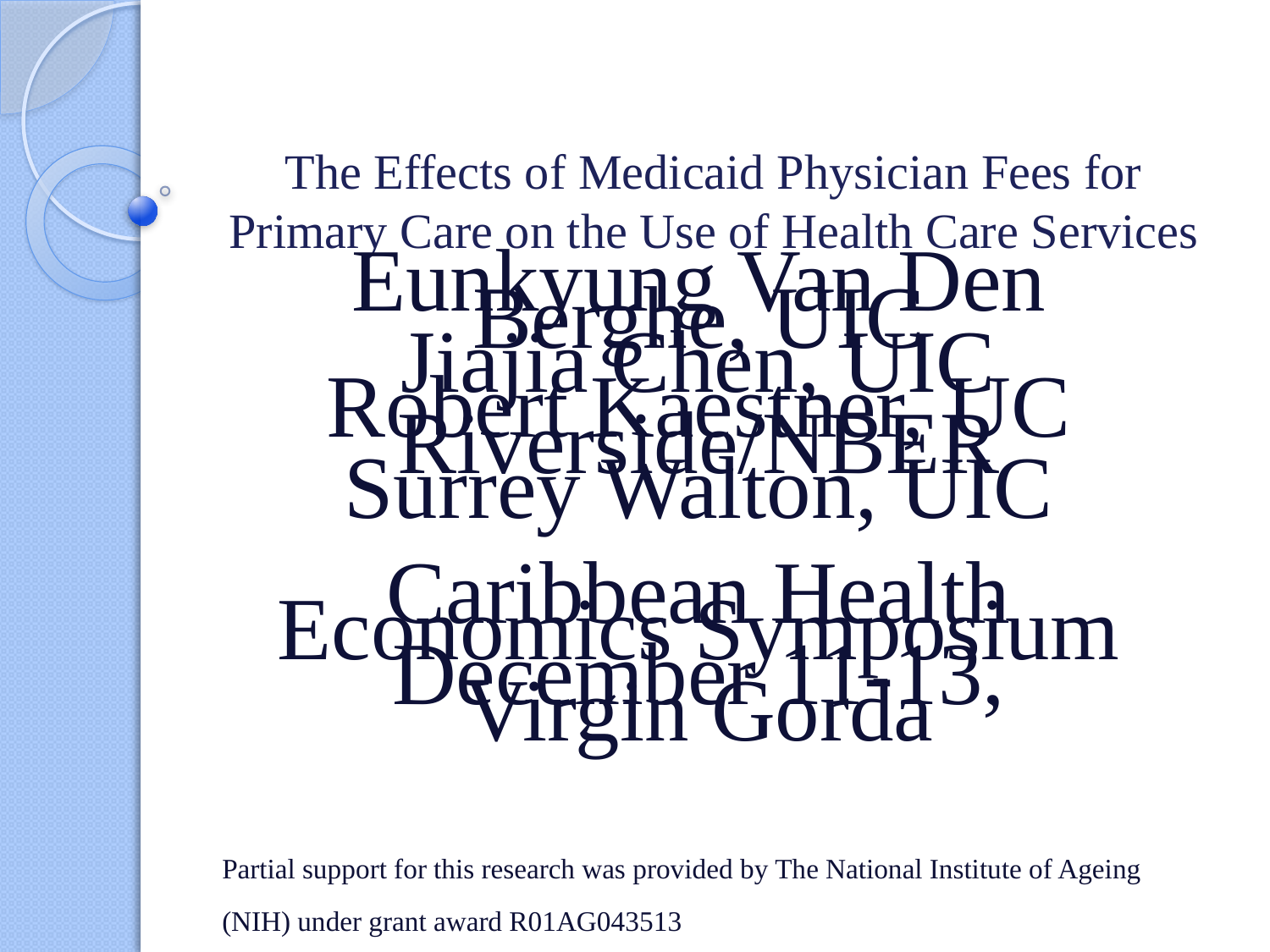

# The Effects of Medicaid Physician Fees for Primary Care on the Use of Health Care Services
Eunkyung Van Den Berghe, UIC
Jiajia Chen, UIC
Robert Kaestner, UC Riverside/NBER
Surrey Walton, UIC

Caribbean Health Economics Symposium
December 11-13, Virgin Gorda

Partial support for this research was provided by The National Institute of Ageing (NIH) under grant award R01AG043513